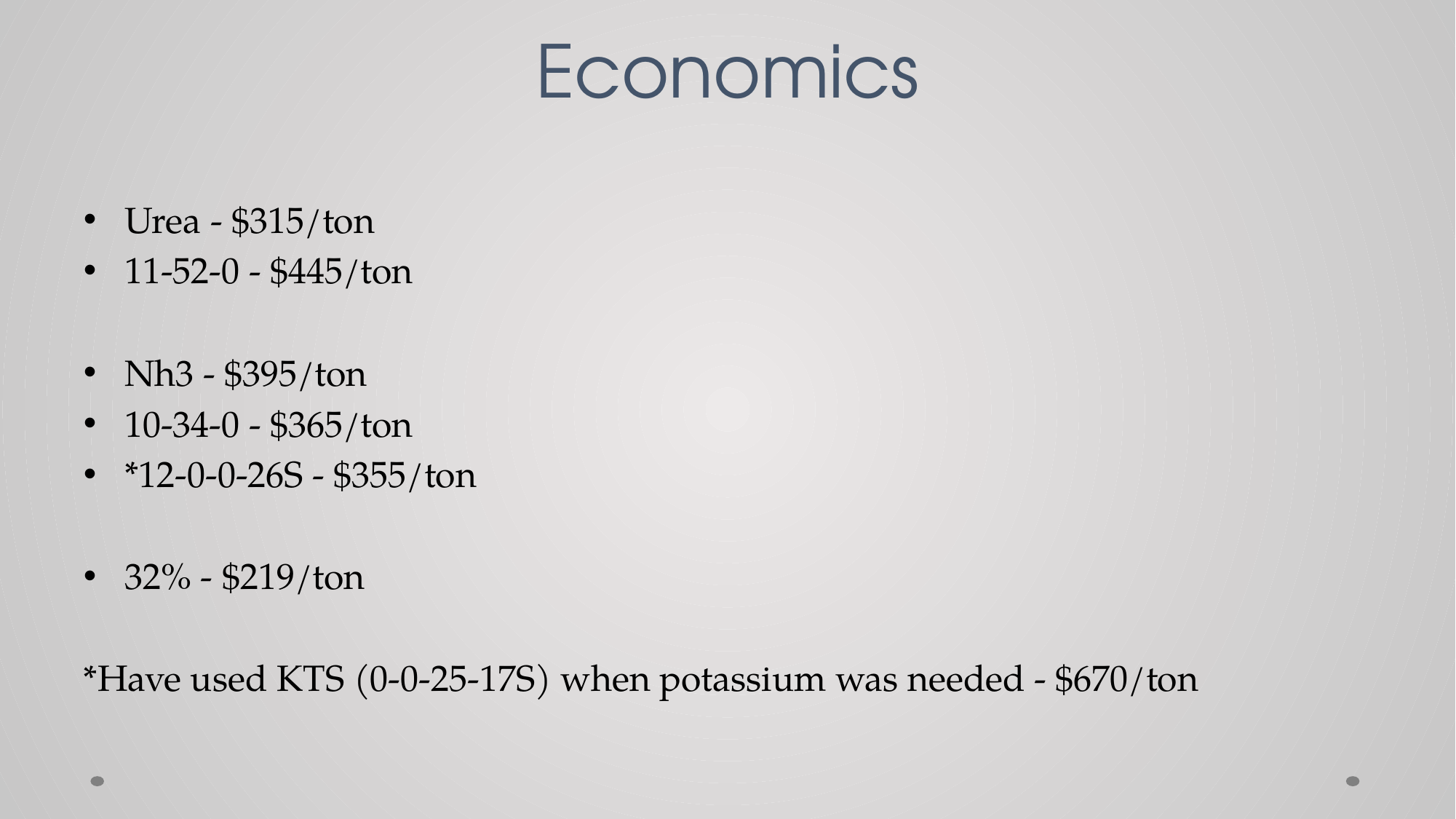

# Economics
Urea - $315/ton
11-52-0 - $445/ton

Nh3 - $395/ton
10-34-0 - $365/ton
*12-0-0-26S - $355/ton

32% - $219/ton

*Have used KTS (0-0-25-17S) when potassium was needed - $670/ton